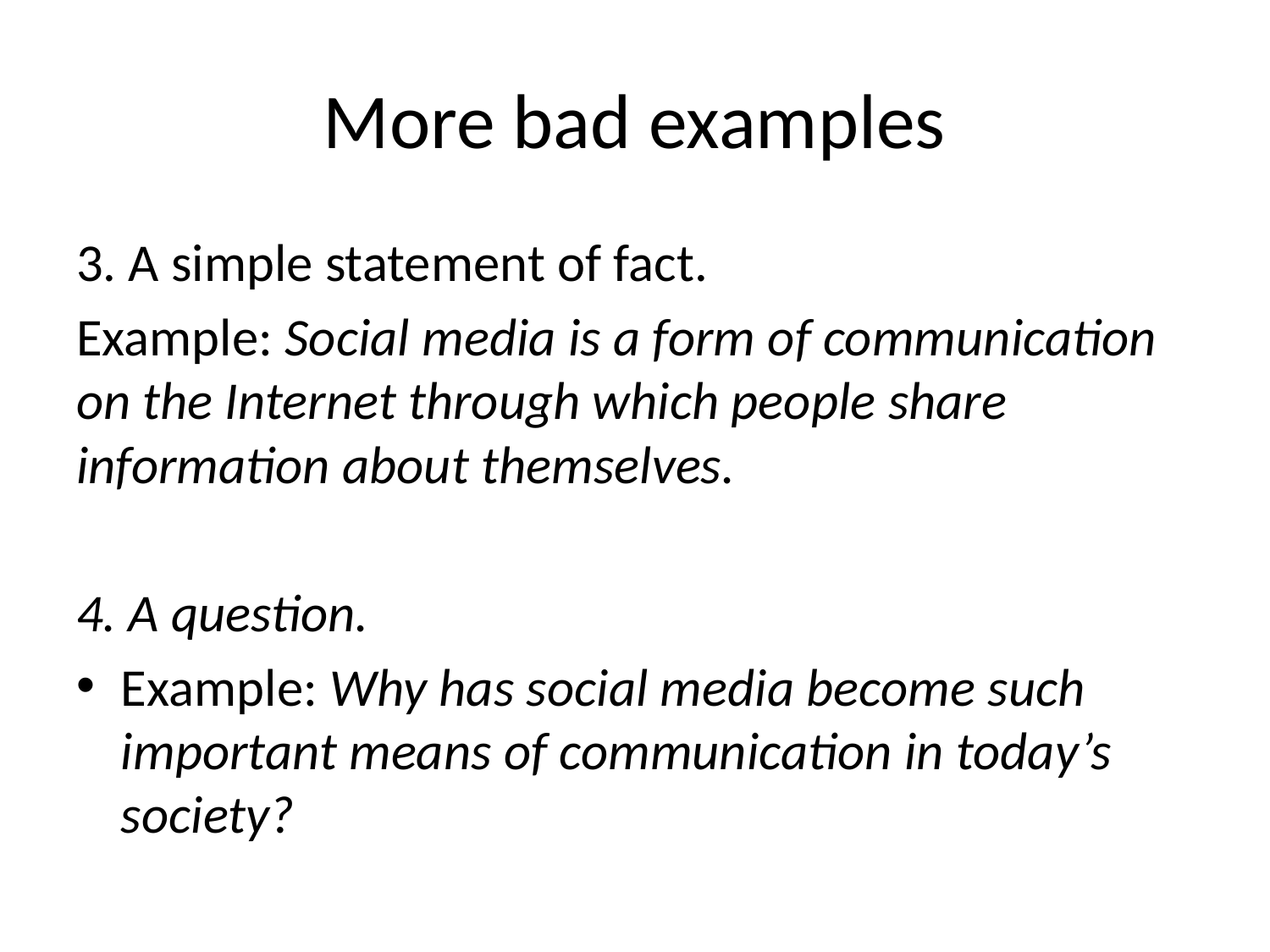

# More bad examples
3. A simple statement of fact.
Example: Social media is a form of communication on the Internet through which people share information about themselves.

4. A question.
Example: Why has social media become such important means of communication in today’s society?